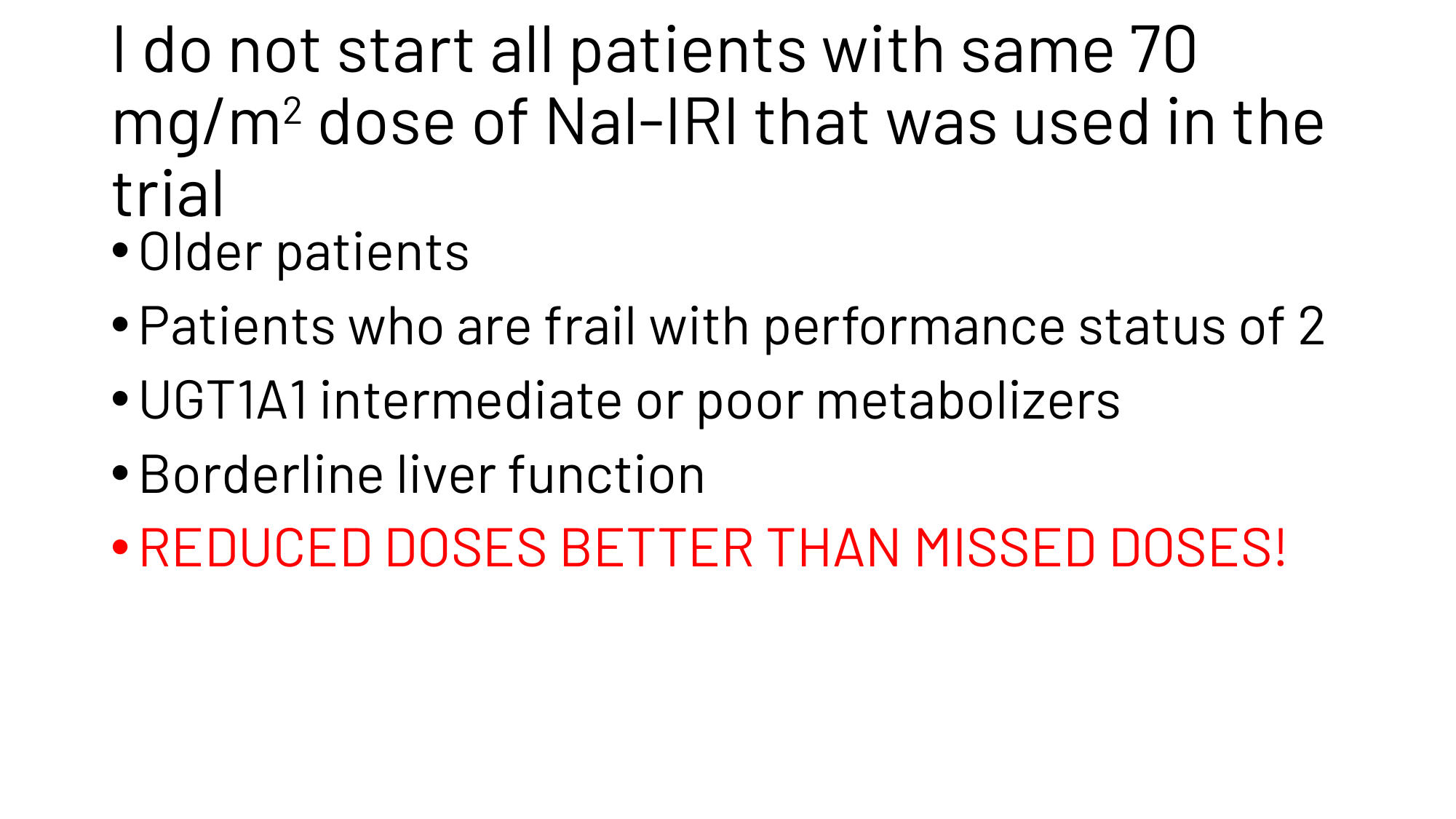

# I do not start all patients with same 70 mg/m2 dose of Nal-IRI that was used in the trial
Older patients
Patients who are frail with performance status of 2
UGT1A1 intermediate or poor metabolizers
Borderline liver function
REDUCED DOSES BETTER THAN MISSED DOSES!